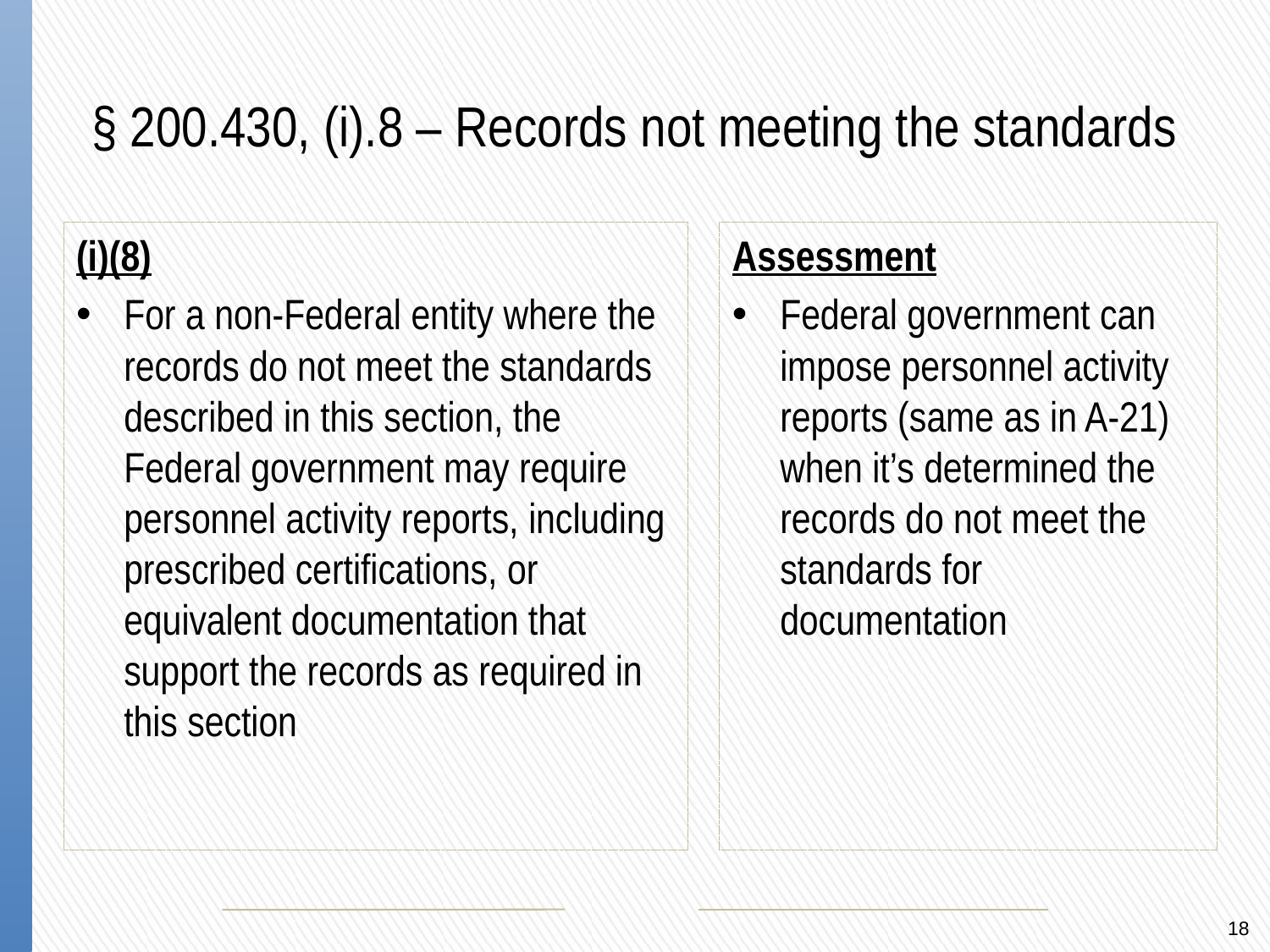

§ 200.430, (i).8 – Records not meeting the standards
(i)(8)
For a non-Federal entity where the records do not meet the standards described in this section, the Federal government may require personnel activity reports, including prescribed certifications, or equivalent documentation that support the records as required in this section

Assessment
Federal government can impose personnel activity reports (same as in A-21) when it’s determined the records do not meet the standards for documentation